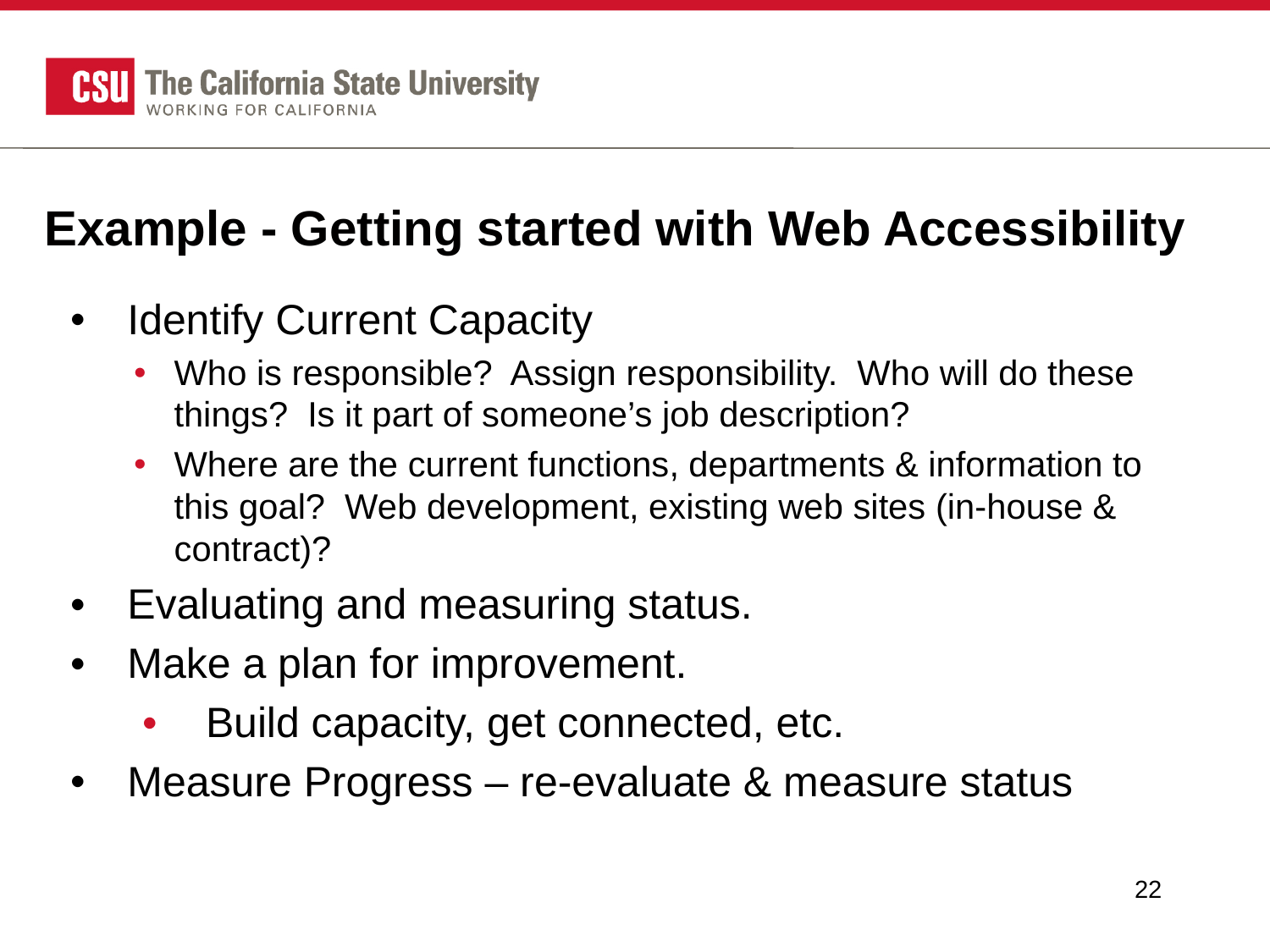

# Example - Getting started with Web Accessibility
Identify Current Capacity
Who is responsible?  Assign responsibility.  Who will do these things?  Is it part of someone’s job description?
Where are the current functions, departments & information to this goal?  Web development, existing web sites (in-house & contract)?
Evaluating and measuring status.
Make a plan for improvement.
Build capacity, get connected, etc.
Measure Progress – re-evaluate & measure status
22